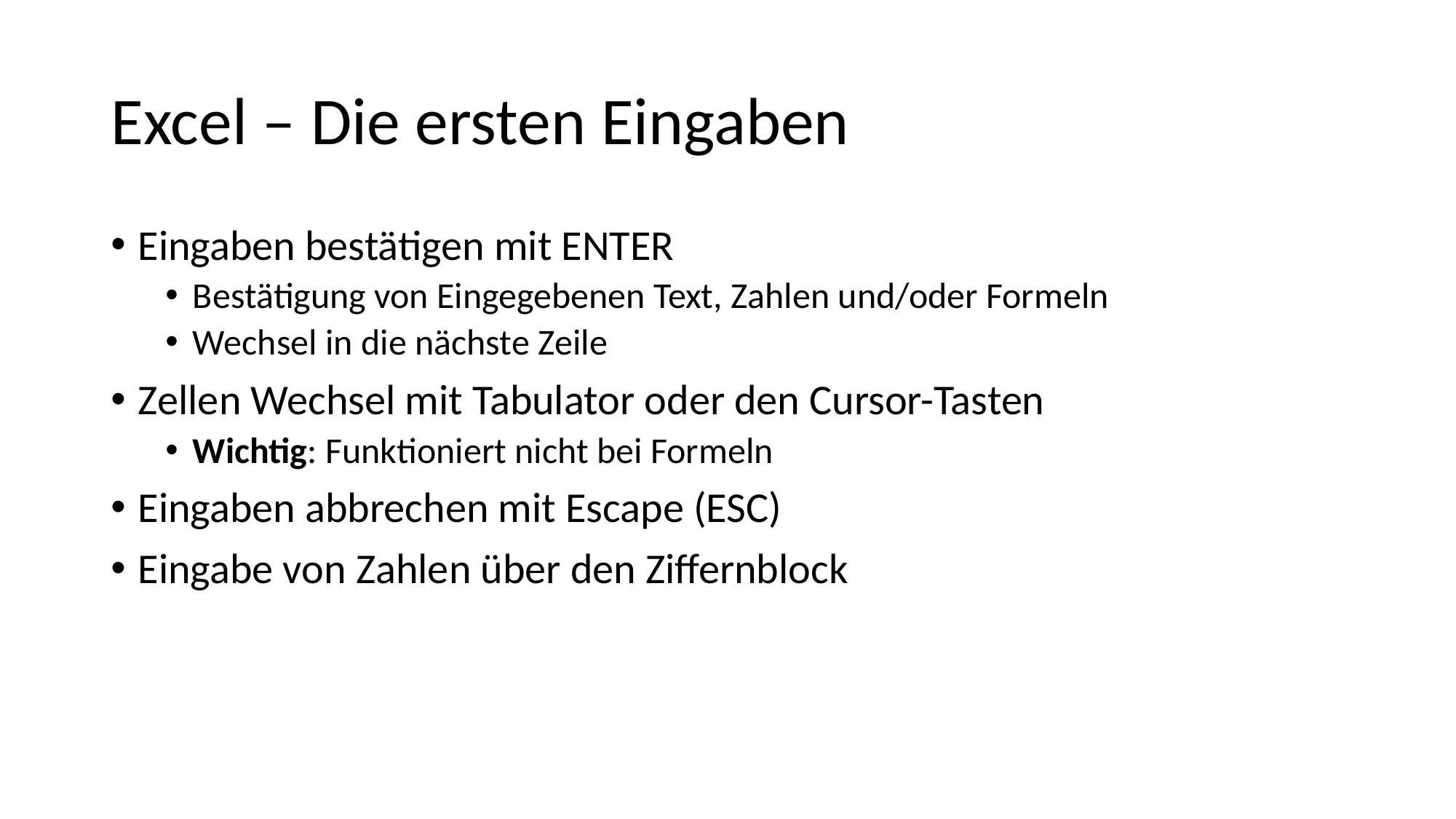

# Excel – Die ersten Eingaben
Eingaben bestätigen mit ENTER
Bestätigung von Eingegebenen Text, Zahlen und/oder Formeln
Wechsel in die nächste Zeile
Zellen Wechsel mit Tabulator oder den Cursor-Tasten
Wichtig: Funktioniert nicht bei Formeln
Eingaben abbrechen mit Escape (ESC)
Eingabe von Zahlen über den Ziffernblock